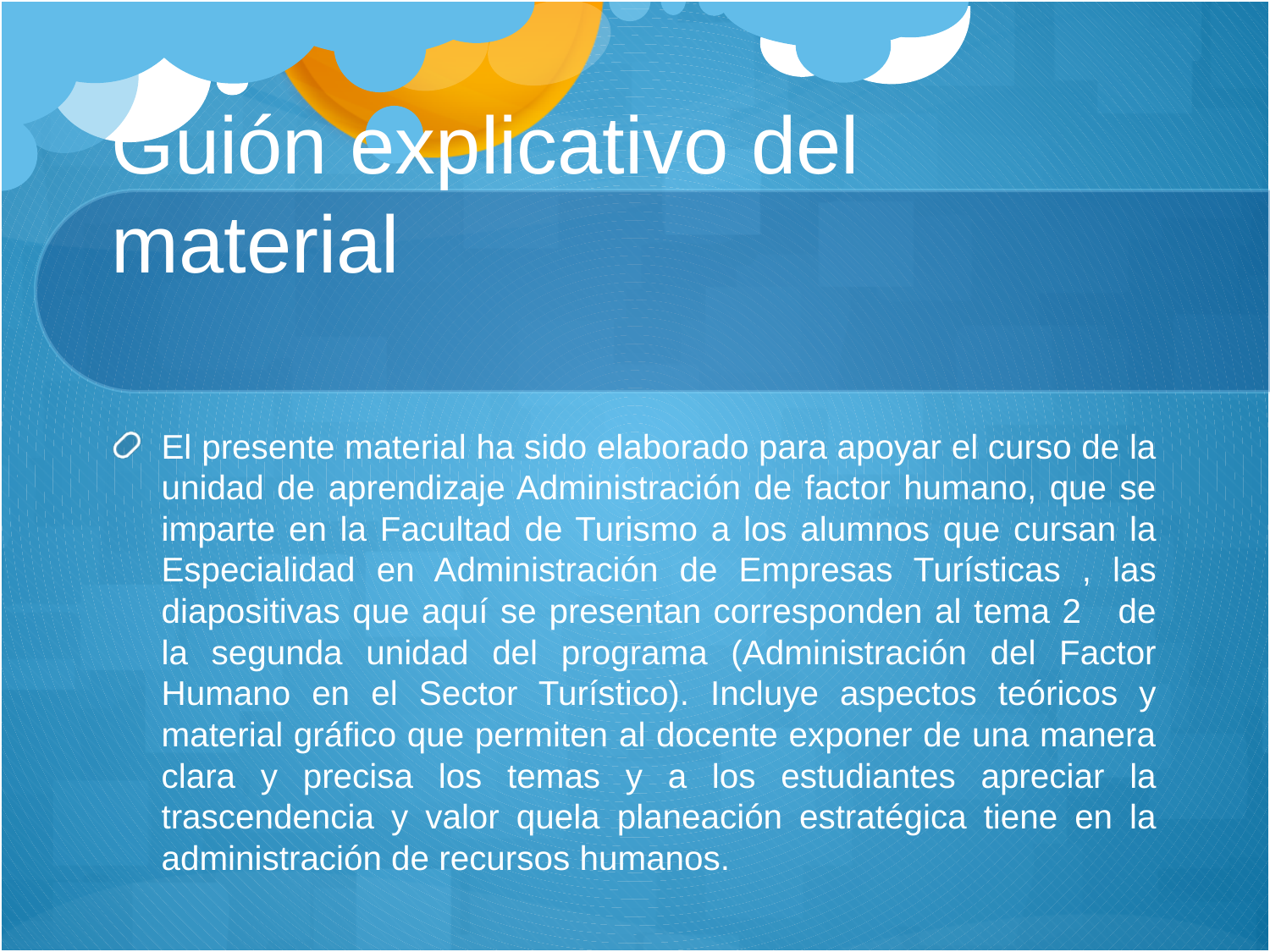

# Guión explicativo del material
El presente material ha sido elaborado para apoyar el curso de la unidad de aprendizaje Administración de factor humano, que se imparte en la Facultad de Turismo a los alumnos que cursan la Especialidad en Administración de Empresas Turísticas , las diapositivas que aquí se presentan corresponden al tema 2   de la segunda unidad del programa (Administración del Factor Humano en el Sector Turístico). Incluye aspectos teóricos y material gráfico que permiten al docente exponer de una manera clara y precisa los temas y a los estudiantes apreciar la trascendencia y valor quela planeación estratégica tiene en la administración de recursos humanos.